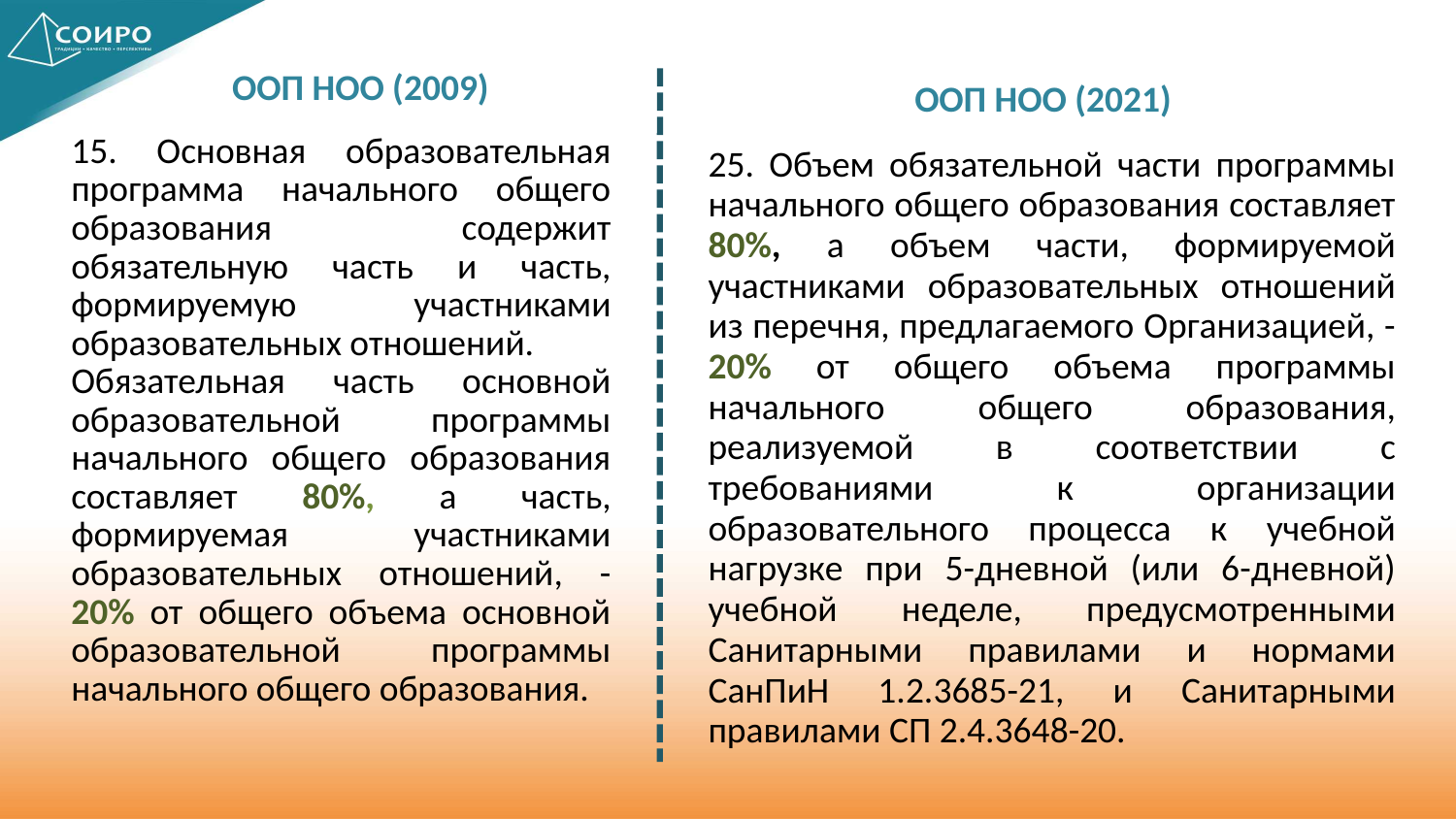

ООП НОО (2009)
ООП НОО (2021)
15. Основная образовательная программа начального общего образования содержит обязательную часть и часть, формируемую участниками образовательных отношений.
Обязательная часть основной образовательной программы начального общего образования составляет 80%, а часть, формируемая участниками образовательных отношений, - 20% от общего объема основной образовательной программы начального общего образования.
25. Объем обязательной части программы начального общего образования составляет 80%, а объем части, формируемой участниками образовательных отношений из перечня, предлагаемого Организацией, - 20% от общего объема программы начального общего образования, реализуемой в соответствии с требованиями к организации образовательного процесса к учебной нагрузке при 5-дневной (или 6-дневной) учебной неделе, предусмотренными Санитарными правилами и нормами СанПиН 1.2.3685-21, и Санитарными правилами СП 2.4.3648-20.